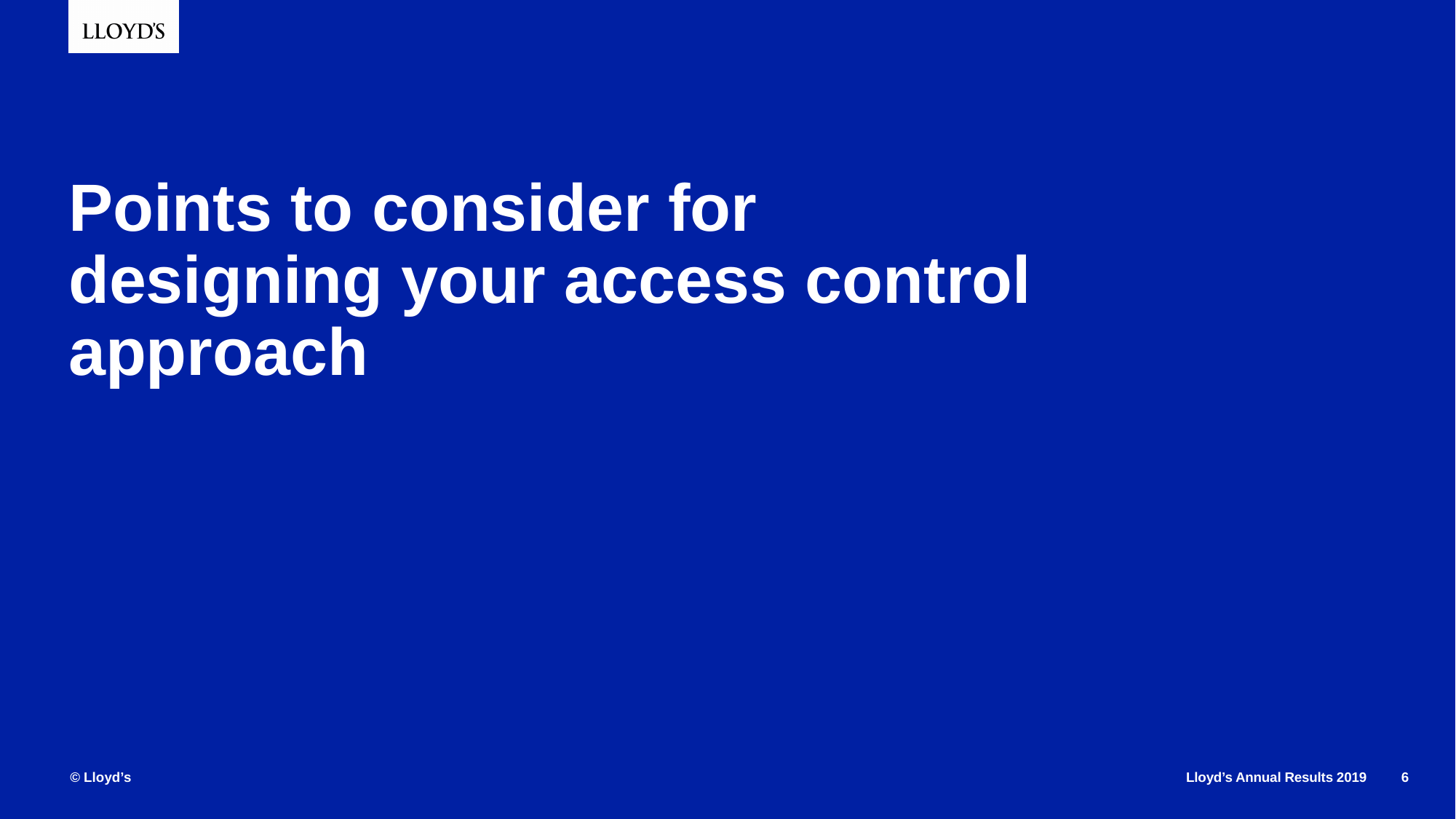

Points to consider for designing your access control approach